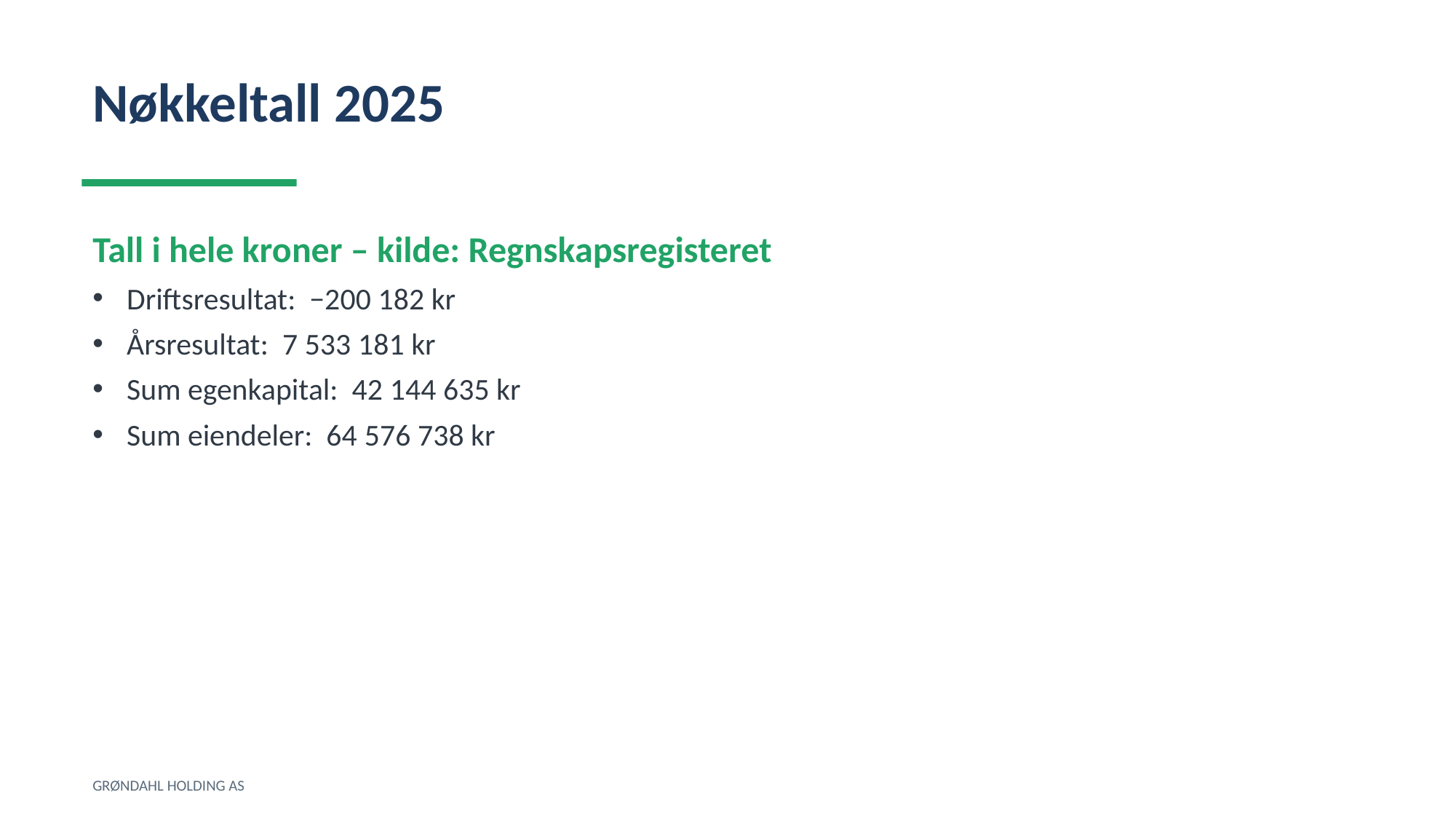

Nøkkeltall 2025

Tall i hele kroner – kilde: Regnskapsregisteret
Driftsresultat:  −200 182 kr
Årsresultat:  7 533 181 kr
Sum egenkapital:  42 144 635 kr
Sum eiendeler:  64 576 738 kr
GRØNDAHL HOLDING AS